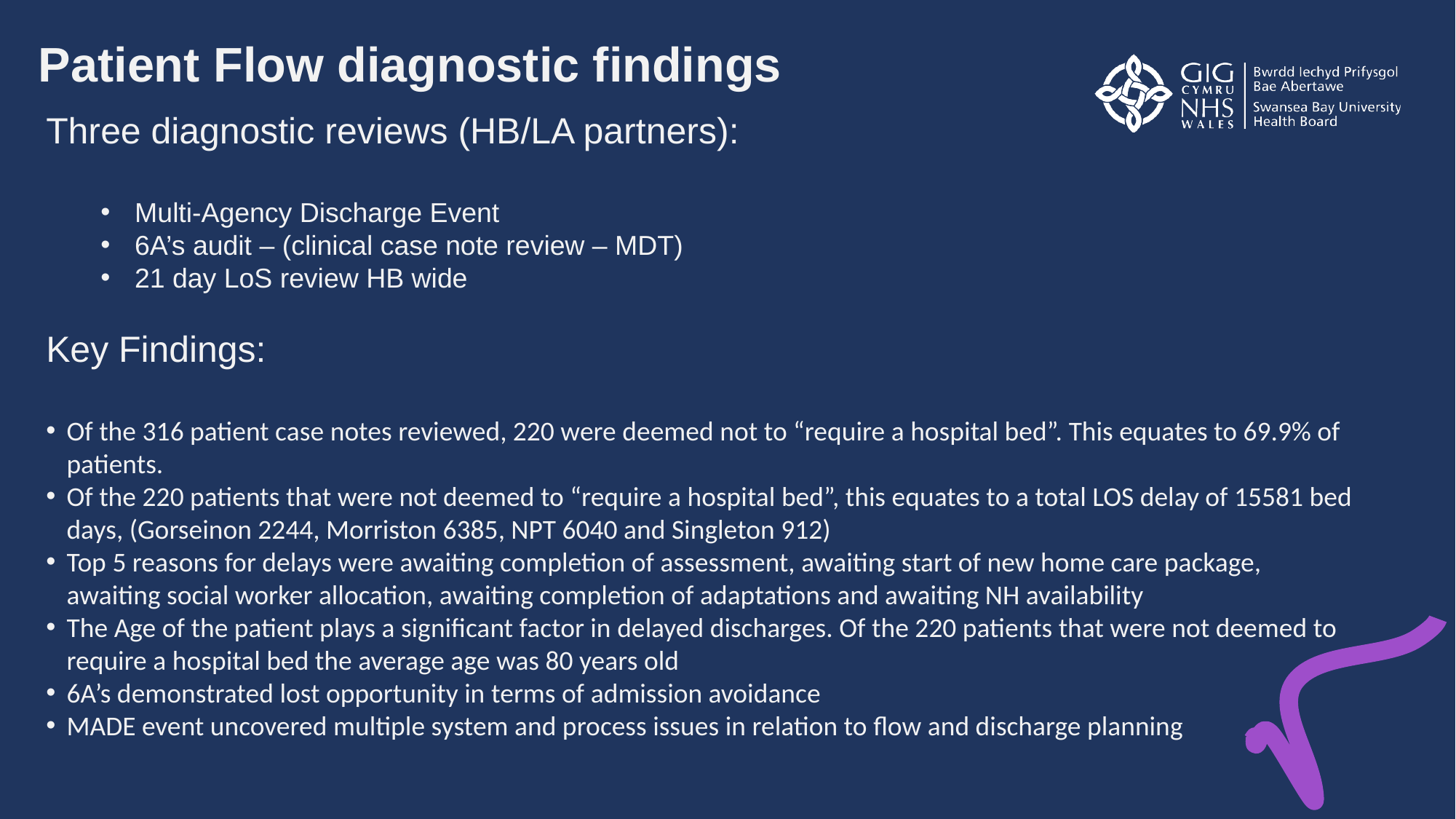

Patient Flow diagnostic findings
Three diagnostic reviews (HB/LA partners):

Multi-Agency Discharge Event
6A’s audit – (clinical case note review – MDT)
21 day LoS review HB wide

Key Findings:

Of the 316 patient case notes reviewed, 220 were deemed not to “require a hospital bed”. This equates to 69.9% of patients.
Of the 220 patients that were not deemed to “require a hospital bed”, this equates to a total LOS delay of 15581 bed days, (Gorseinon 2244, Morriston 6385, NPT 6040 and Singleton 912)
Top 5 reasons for delays were awaiting completion of assessment, awaiting start of new home care package, awaiting social worker allocation, awaiting completion of adaptations and awaiting NH availability
The Age of the patient plays a significant factor in delayed discharges. Of the 220 patients that were not deemed to require a hospital bed the average age was 80 years old
6A’s demonstrated lost opportunity in terms of admission avoidance
MADE event uncovered multiple system and process issues in relation to flow and discharge planning